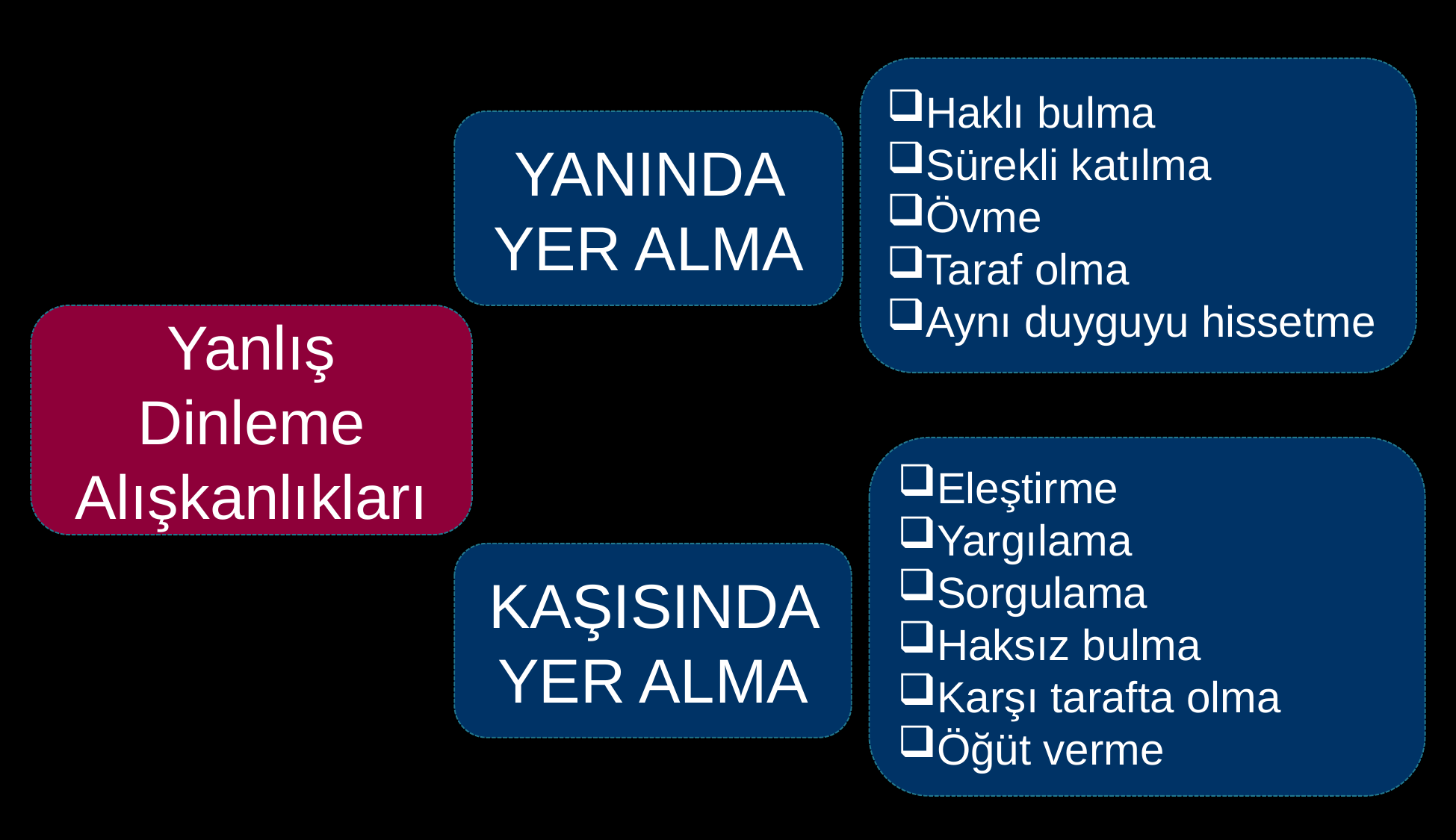

Haklı bulma
Sürekli katılma
Övme
Taraf olma
Aynı duyguyu hissetme
YANINDA YER ALMA
Yanlış Dinleme Alışkanlıkları
Eleştirme
Yargılama
Sorgulama
Haksız bulma
Karşı tarafta olma
Öğüt verme
KAŞISINDA YER ALMA